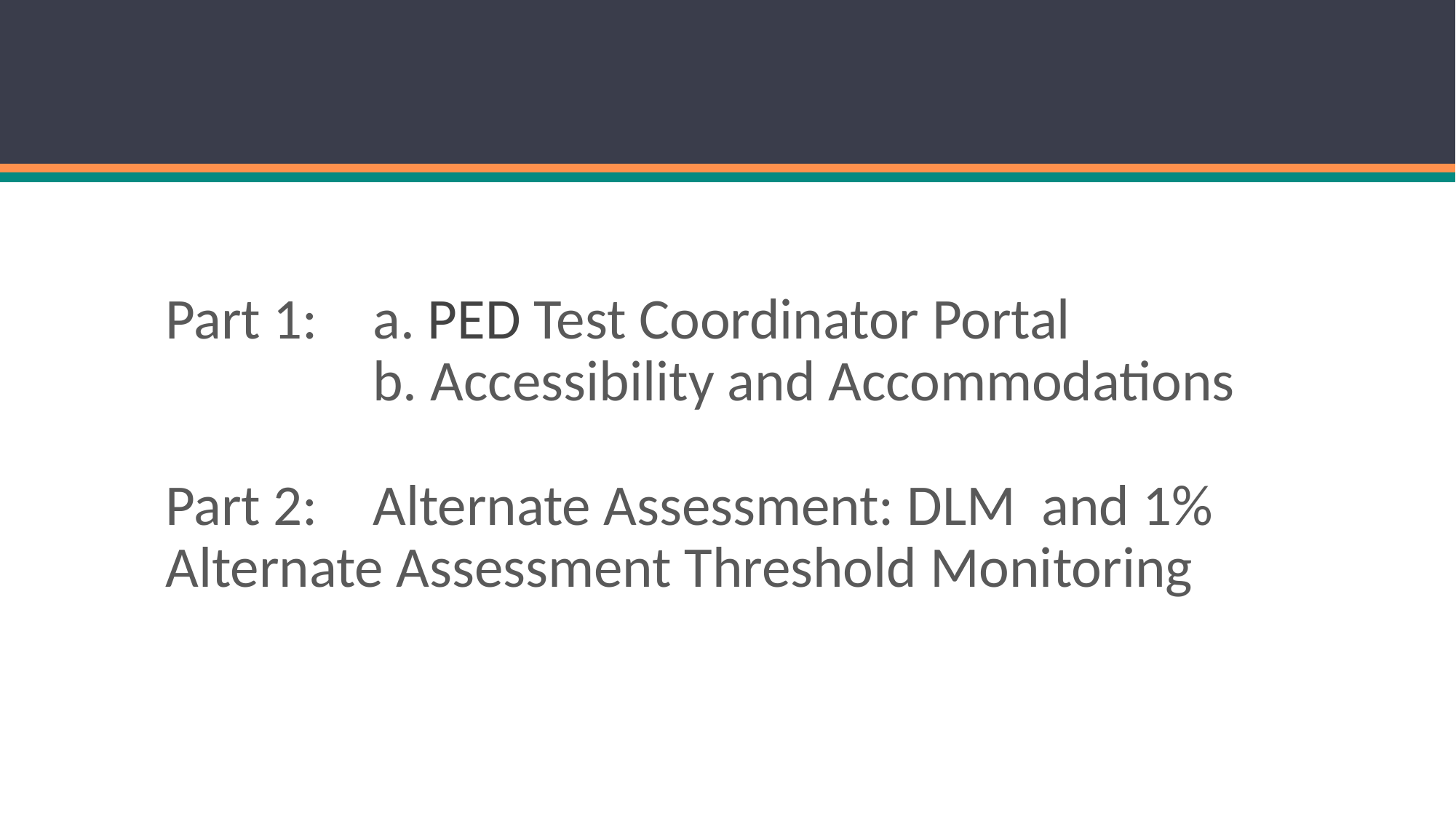

# Part 1: 	a. PED Test Coordinator Portal b. Accessibility and Accommodations Part 2: 	Alternate Assessment: DLM  and 1% Alternate Assessment Threshold Monitoring